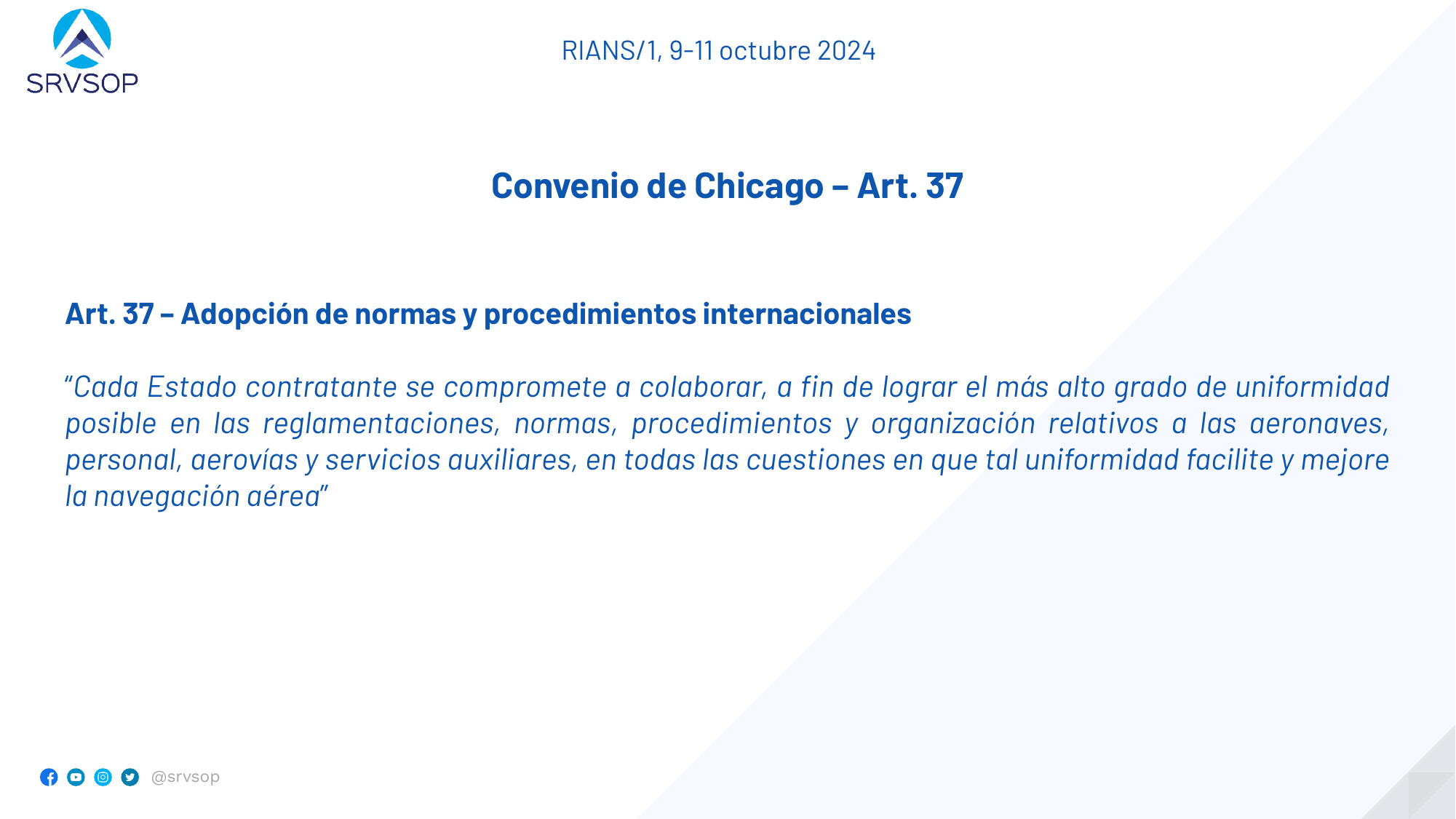

Convenio de Chicago – Art. 37
Art. 37 – Adopción de normas y procedimientos internacionales

“Cada Estado contratante se compromete a colaborar, a fin de lograr el más alto grado de uniformidad posible en las reglamentaciones, normas, procedimientos y organización relativos a las aeronaves, personal, aerovías y servicios auxiliares, en todas las cuestiones en que tal uniformidad facilite y mejore la navegación aérea”